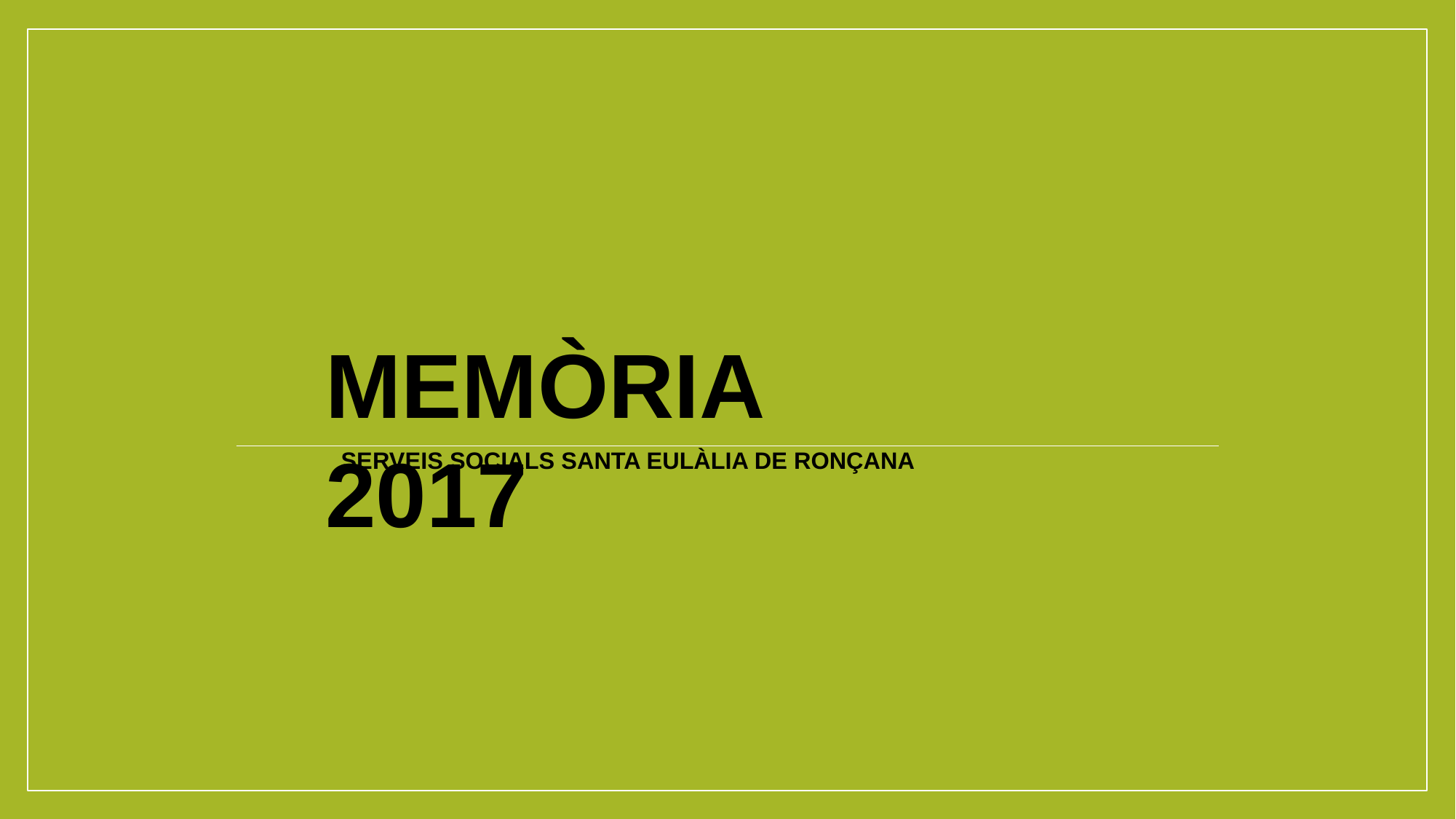

MEMÒRIA 2017
SERVEIS SOCIALS SANTA EULÀLIA DE RONÇANA